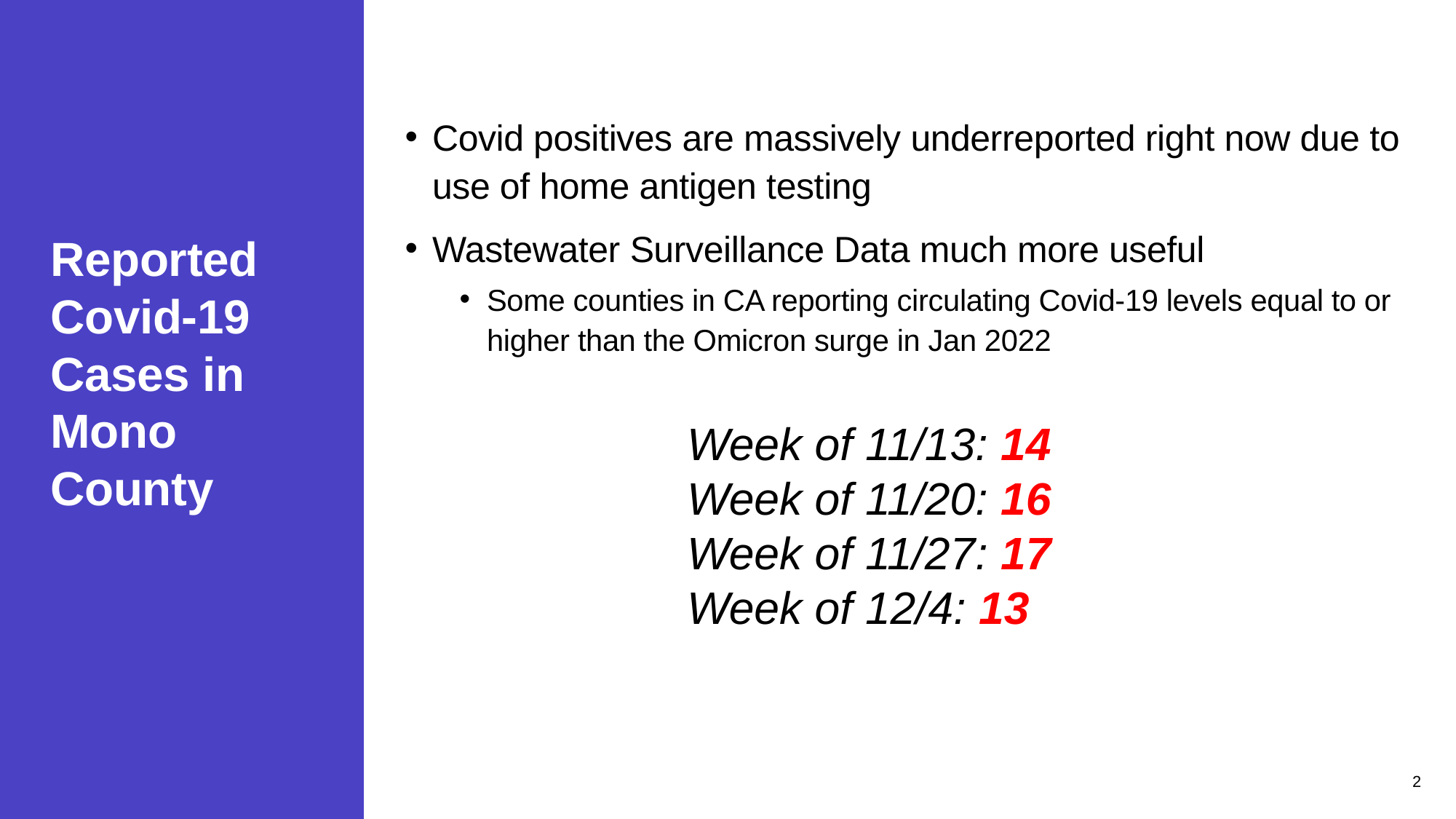

# Reported Covid-19 Cases in Mono County
Covid positives are massively underreported right now due to use of home antigen testing
Wastewater Surveillance Data much more useful
Some counties in CA reporting circulating Covid-19 levels equal to or higher than the Omicron surge in Jan 2022
Week of 11/13: 14
Week of 11/20: 16
Week of 11/27: 17
Week of 12/4: 13

2